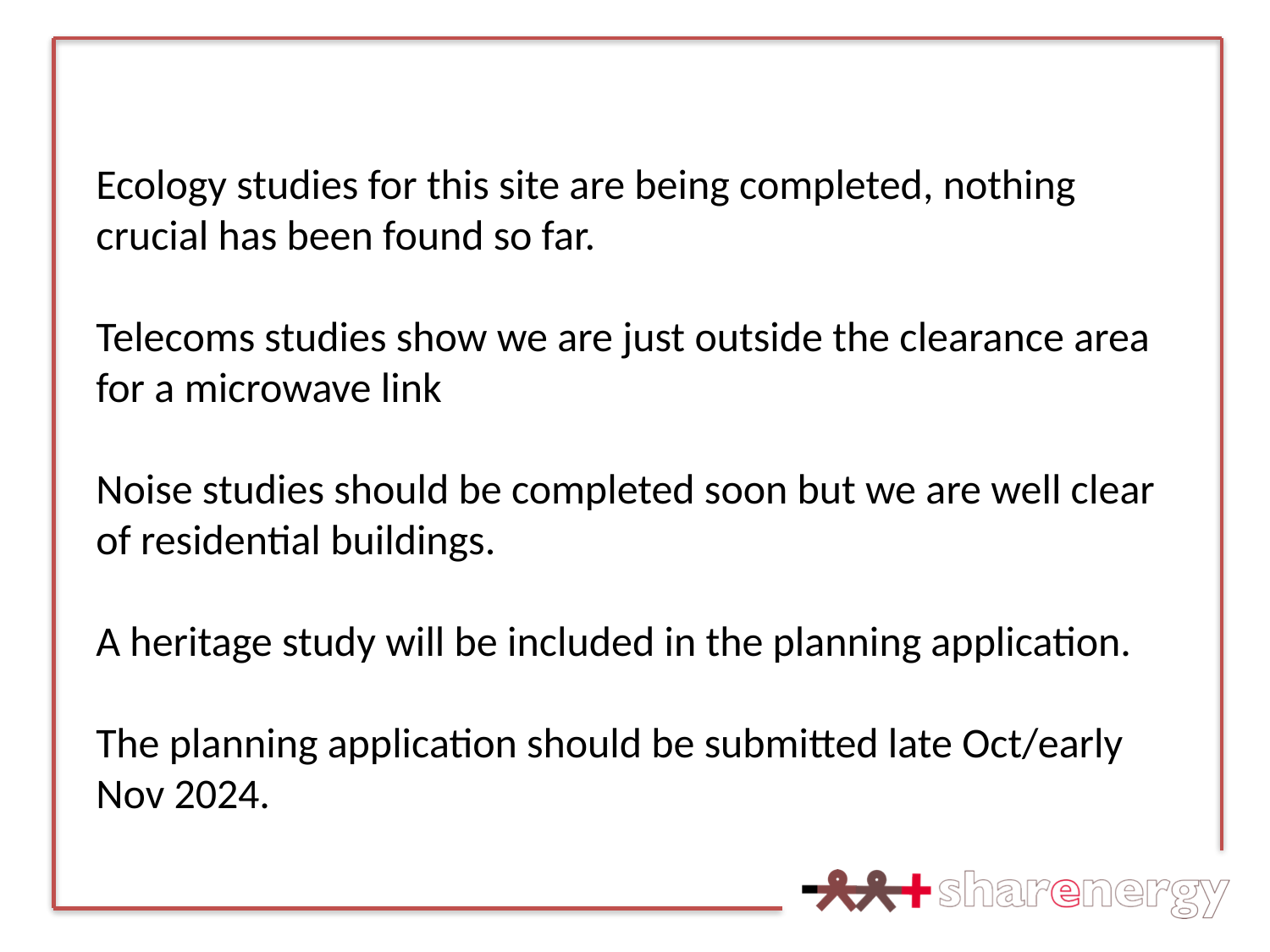

Ecology studies for this site are being completed, nothing crucial has been found so far.

Telecoms studies show we are just outside the clearance area for a microwave link

Noise studies should be completed soon but we are well clear of residential buildings.

A heritage study will be included in the planning application.

The planning application should be submitted late Oct/early Nov 2024.